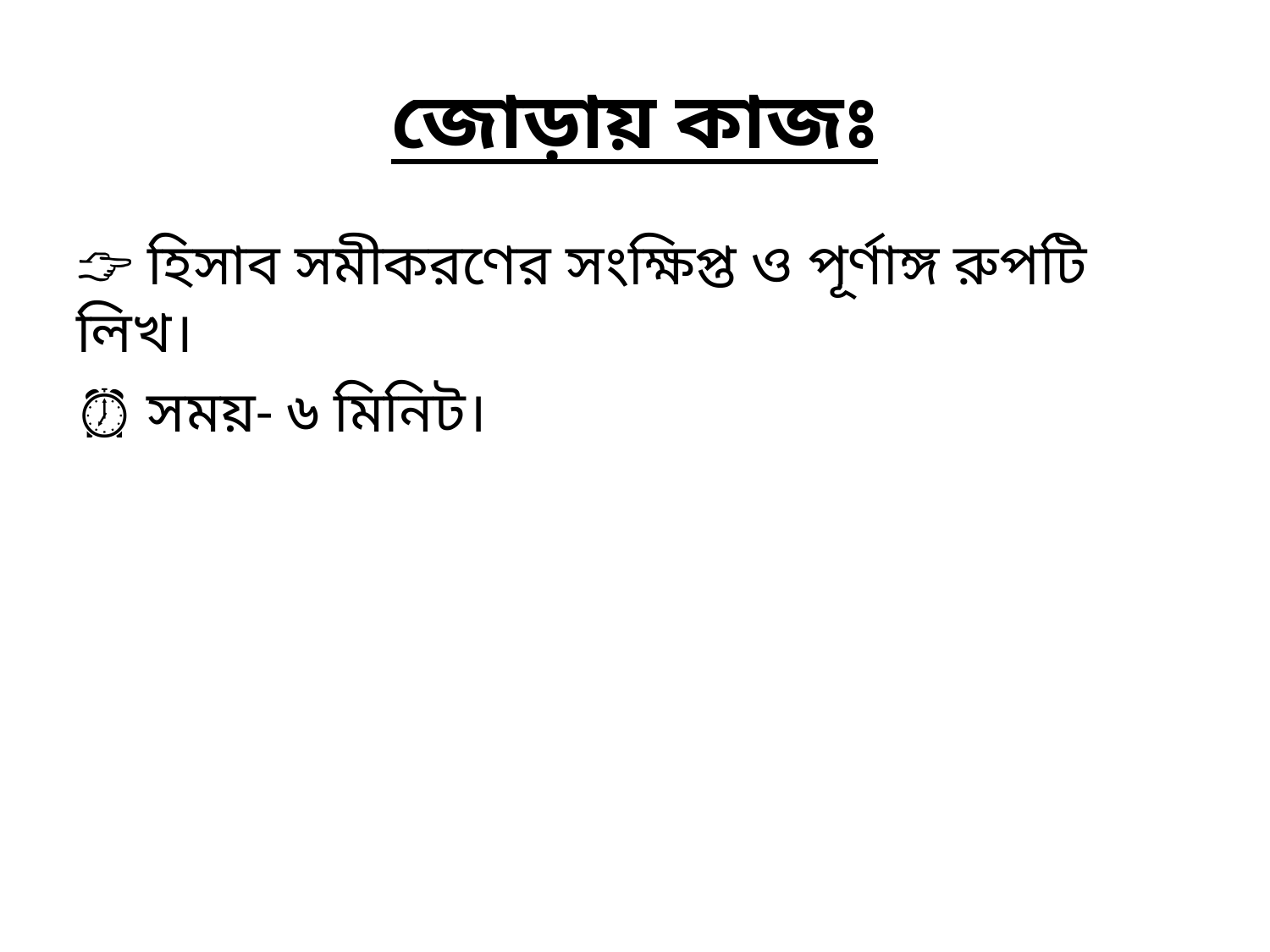

# জোড়ায় কাজঃ
👉 হিসাব সমীকরণের সংক্ষিপ্ত ও পূর্ণাঙ্গ রুপটি লিখ।
⏰ সময়- ৬ মিনিট।